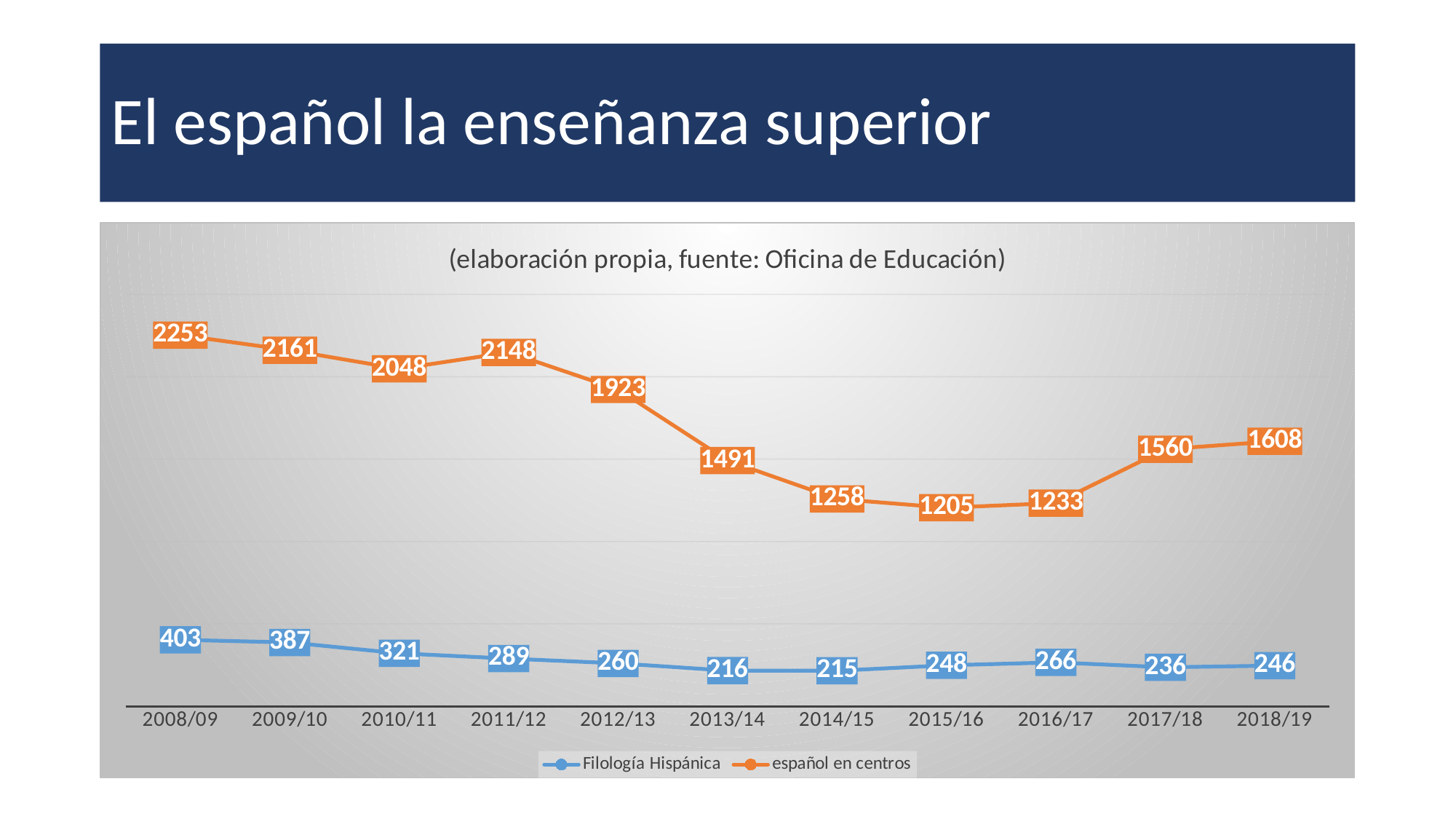

# El español la enseñanza superior

### Chart: (elaboración propia, fuente: Oficina de Educación)

| Category | Filología Hispánica | español en centros |
|---|---|---|
| 2008/09 | 403.0 | 2253.0 |
| 2009/10 | 387.0 | 2161.0 |
| 2010/11 | 321.0 | 2048.0 |
| 2011/12 | 289.0 | 2148.0 |
| 2012/13 | 260.0 | 1923.0 |
| 2013/14 | 216.0 | 1491.0 |
| 2014/15 | 215.0 | 1258.0 |
| 2015/16 | 248.0 | 1205.0 |
| 2016/17 | 266.0 | 1233.0 |
| 2017/18 | 236.0 | 1560.0 |
| 2018/19 | 246.0 | 1608.0 |